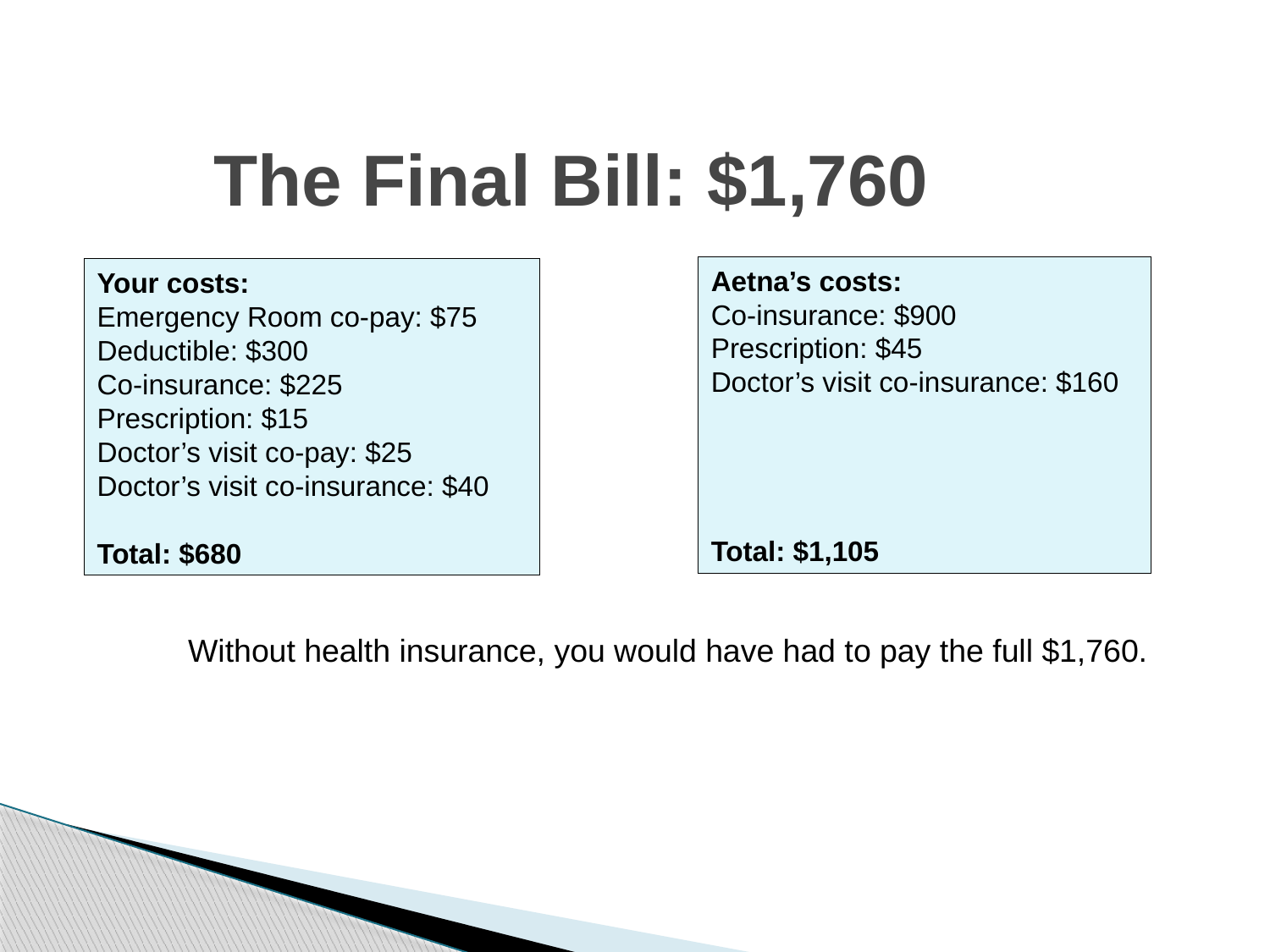

# The Final Bill: $1,760
Aetna’s costs:
Co-insurance: $900
Prescription: $45
Doctor’s visit co-insurance: $160

Total: $1,105
Your costs:
Emergency Room co-pay: $75
Deductible: $300
Co-insurance: $225
Prescription: $15
Doctor’s visit co-pay: $25
Doctor’s visit co-insurance: $40

Total: $680
Without health insurance, you would have had to pay the full $1,760.